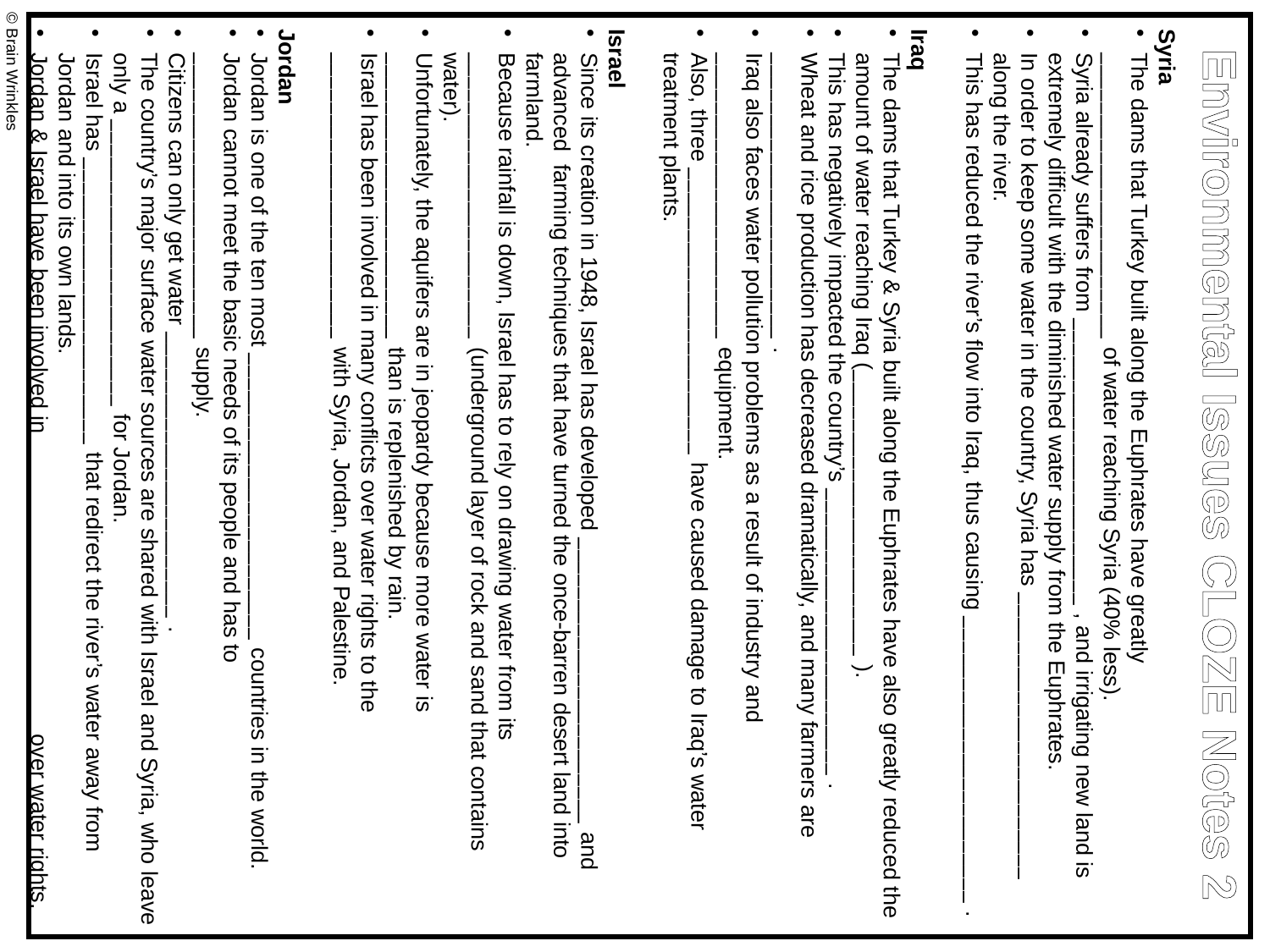

Syria
The dams that Turkey built along the Euphrates have greatly _______________________ of water reaching Syria (40% less).
Syria already suffers from _______________________ , and irrigating new land is extremely difficult with the diminished water supply from the Euphrates.
In order to keep some water in the country, Syria has _______________________ along the river.
This has reduced the river’s flow into Iraq, thus causing _______________________ .

Iraq
The dams that Turkey & Syria built along the Euphrates have also greatly reduced the amount of water reaching Iraq (_______________________ ).
This has negatively impacted the country’s _______________________ .
Wheat and rice production has decreased dramatically, and many farmers are _______________________ .
Iraq also faces water pollution problems as a result of industry and _______________________ equipment.
Also, three _______________________ have caused damage to Iraq’s water treatment plants.

Israel
Since its creation in 1948, Israel has developed _______________________ and advanced  farming techniques that have turned the once-barren desert land into farmland.
Because rainfall is down, Israel has to rely on drawing water from its _______________________ (underground layer of rock and sand that contains water).
Unfortunately, the aquifers are in jeopardy because more water is _______________________ than is replenished by rain.
Israel has been involved in many conflicts over water rights to the _______________________ with Syria, Jordan, and Palestine.

Jordan
Jordan is one of the ten most _______________________ countries in the world.
Jordan cannot meet the basic needs of its people and has to _______________________ supply.
Citizens can only get water _______________________ .
The country’s major surface water sources are shared with Israel and Syria, who leave only a _______________________ for Jordan.
Israel has _______________________ that redirect the river’s water away from Jordan and into its own lands.
Jordan & Israel have been involved in _______________________ over water rights.

© Brain Wrinkles
Environmental Issues CLOZE Notes 2